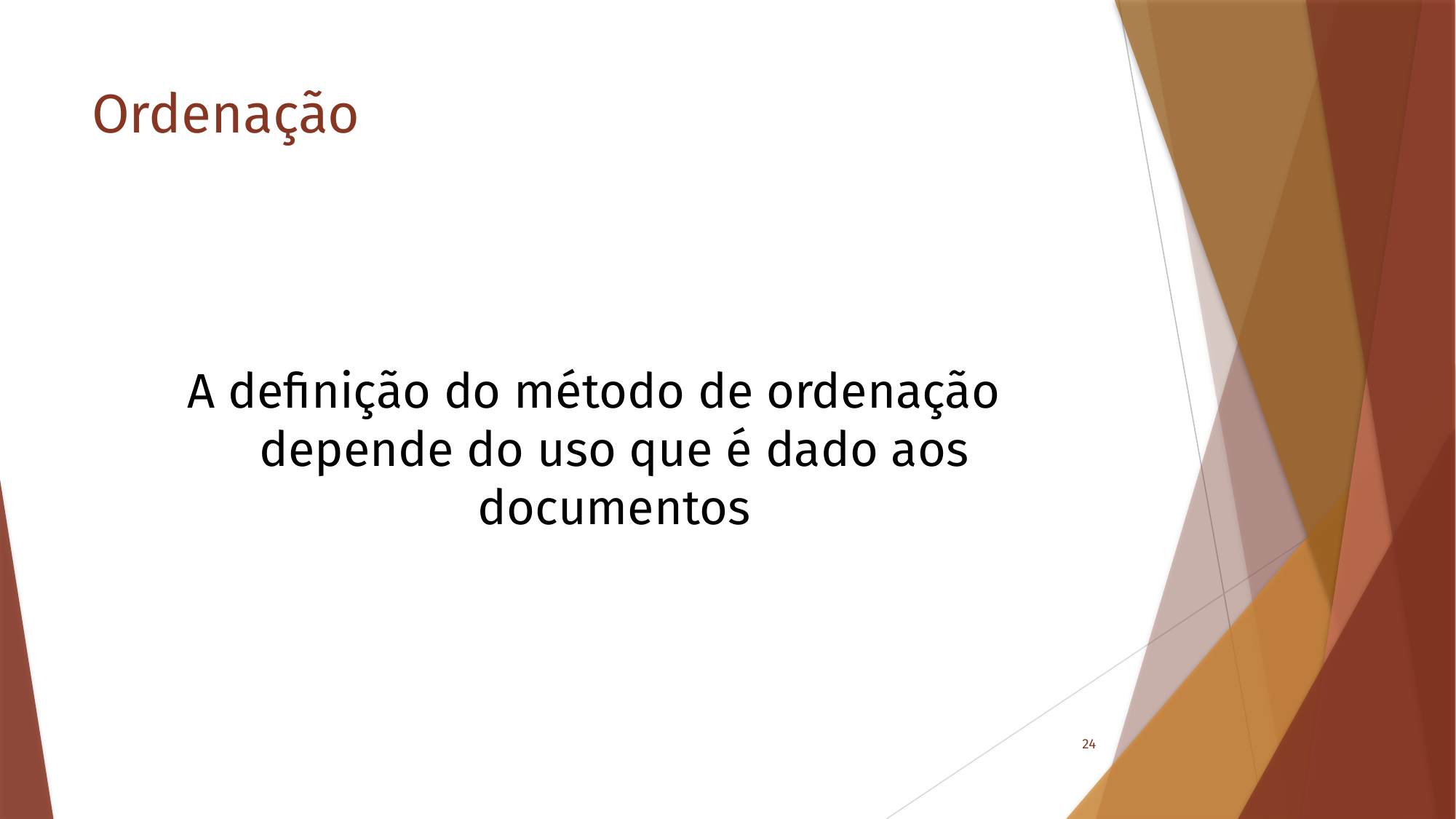

# Ordenação

A definição do método de ordenação depende do uso que é dado aos documentos
24